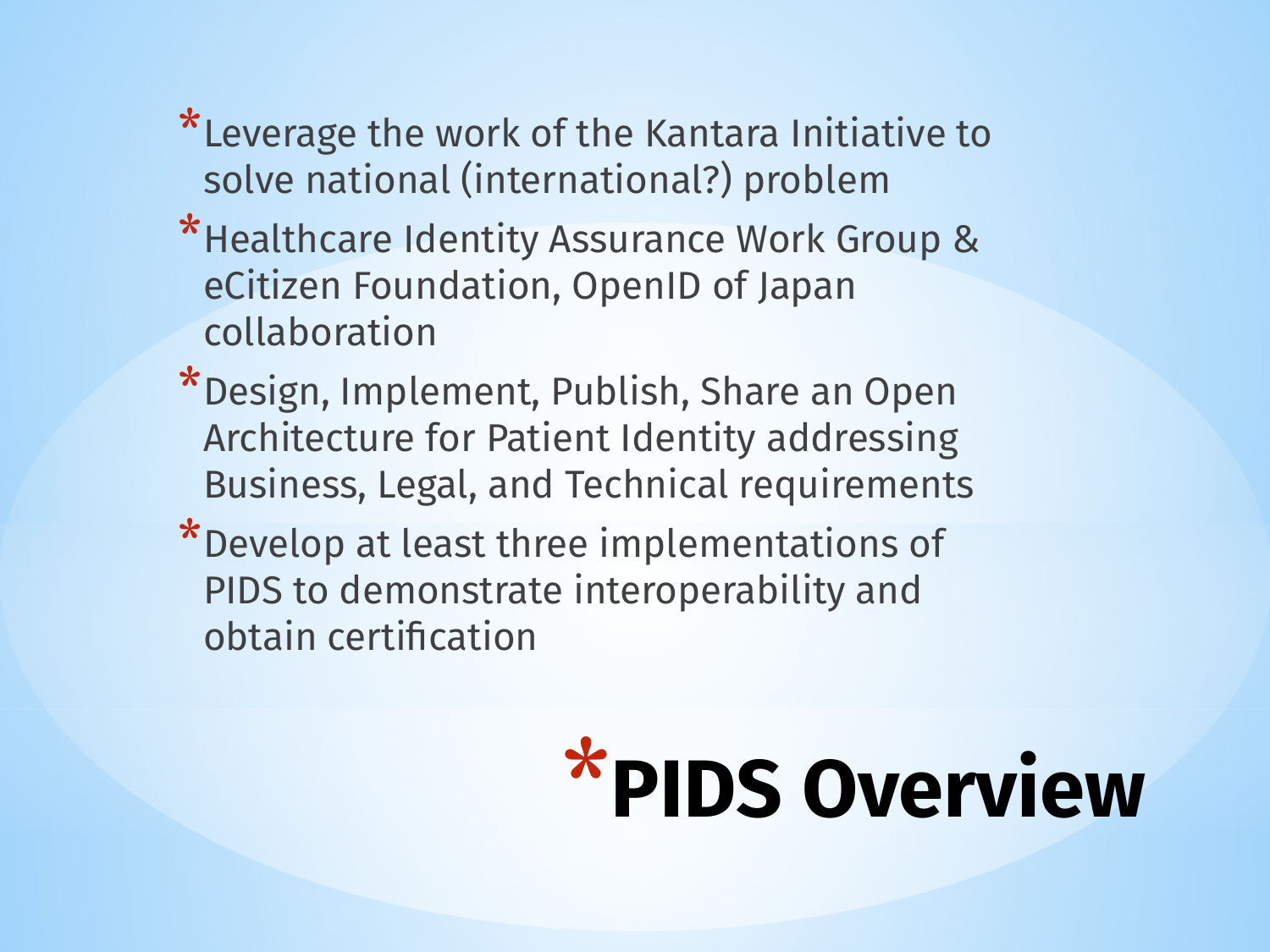

Leverage the work of the Kantara Initiative to solve national (international?) problem
Healthcare Identity Assurance Work Group & eCitizen Foundation, OpenID of Japan collaboration
Design, Implement, Publish, Share an Open Architecture for Patient Identity addressing Business, Legal, and Technical requirements
Develop at least three implementations of PIDS to demonstrate interoperability and obtain certification
# PIDS Overview